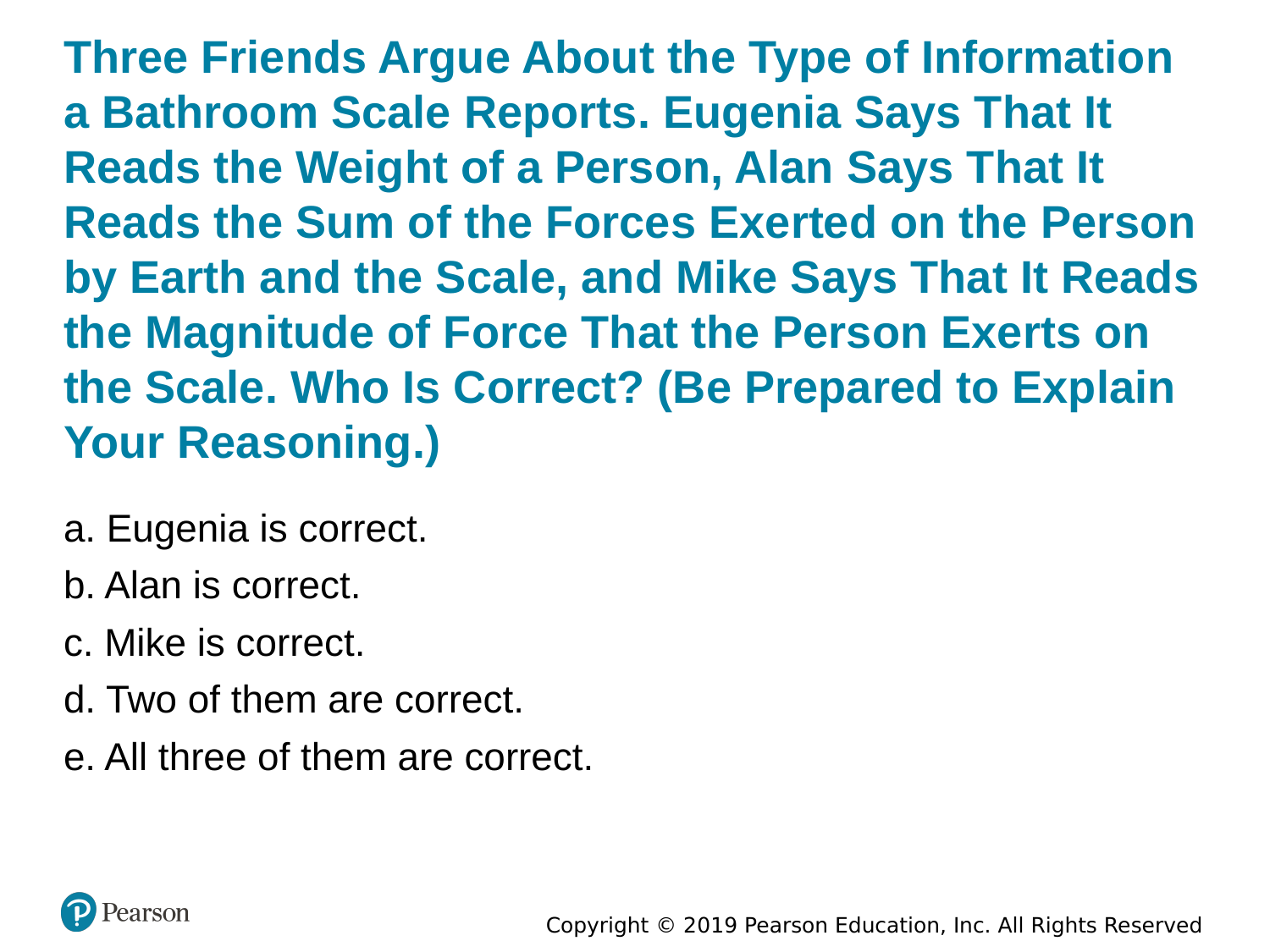

# Three Friends Argue About the Type of Information a Bathroom Scale Reports. Eugenia Says That It Reads the Weight of a Person, Alan Says That It Reads the Sum of the Forces Exerted on the Person by Earth and the Scale, and Mike Says That It Reads the Magnitude of Force That the Person Exerts on the Scale. Who Is Correct? (Be Prepared to Explain Your Reasoning.)
a. Eugenia is correct.
b. Alan is correct.
c. Mike is correct.
d. Two of them are correct.
e. All three of them are correct.